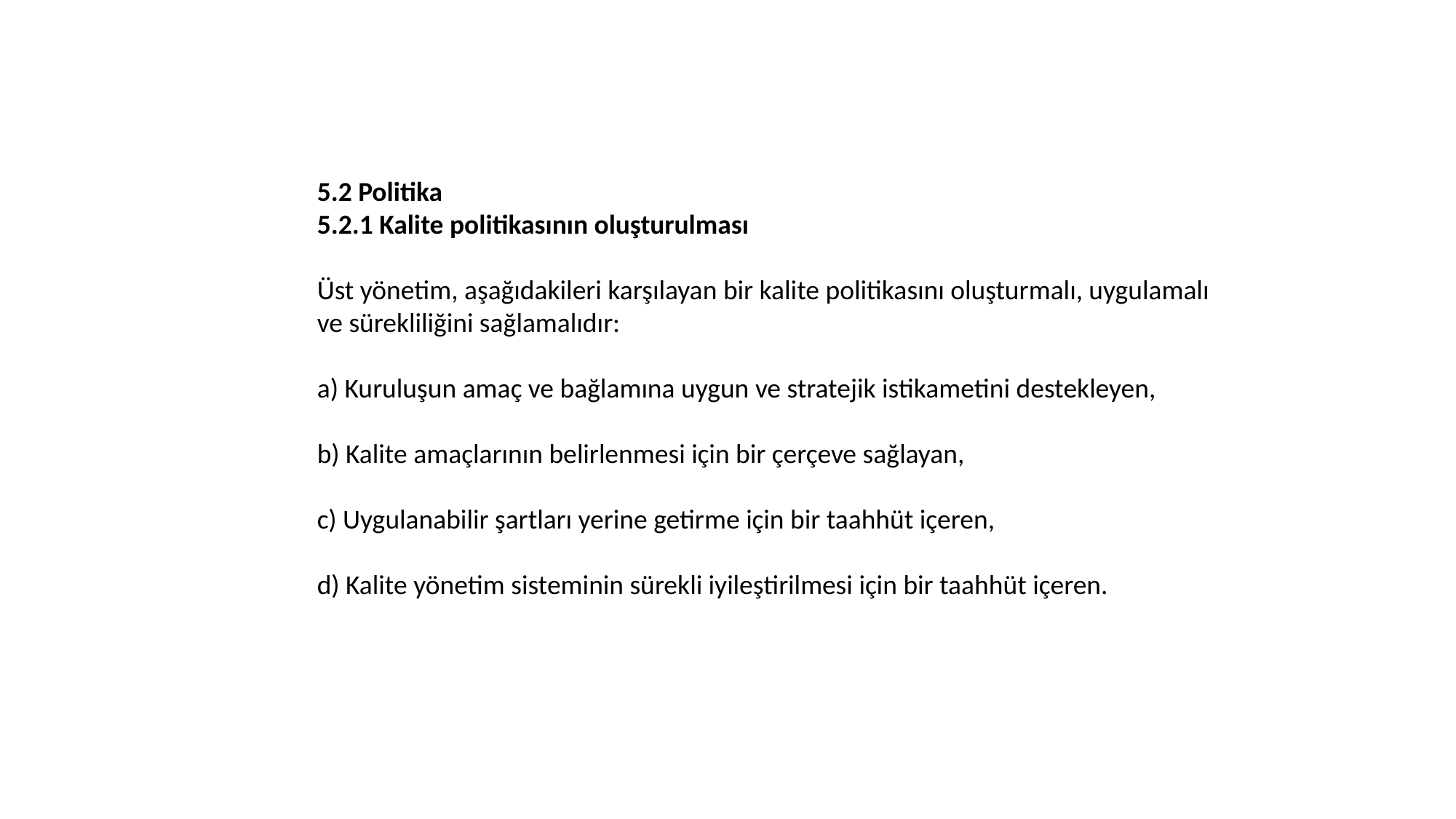

5.2 Politika
5.2.1 Kalite politikasının oluşturulması

Üst yönetim, aşağıdakileri karşılayan bir kalite politikasını oluşturmalı, uygulamalı ve sürekliliğini sağlamalıdır:

a) Kuruluşun amaç ve bağlamına uygun ve stratejik istikametini destekleyen,

b) Kalite amaçlarının belirlenmesi için bir çerçeve sağlayan,
c) Uygulanabilir şartları yerine getirme için bir taahhüt içeren,
d) Kalite yönetim sisteminin sürekli iyileştirilmesi için bir taahhüt içeren.